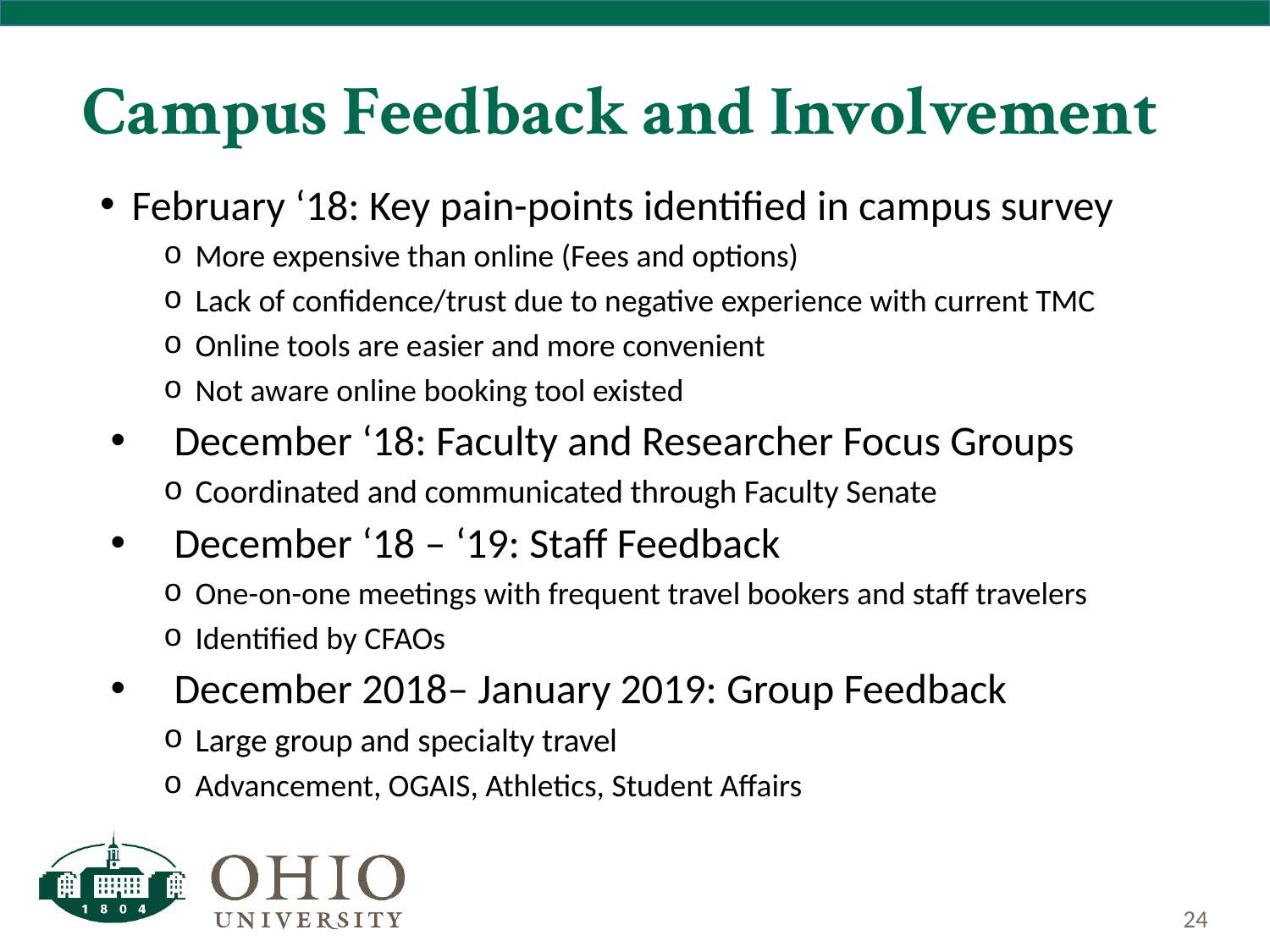

# Campus Feedback and Involvement
February ‘18: Key pain-points identified in campus survey
More expensive than online (Fees and options)
Lack of confidence/trust due to negative experience with current TMC
Online tools are easier and more convenient
Not aware online booking tool existed
December ‘18: Faculty and Researcher Focus Groups
Coordinated and communicated through Faculty Senate
December ‘18 – ‘19: Staff Feedback
One-on-one meetings with frequent travel bookers and staff travelers
Identified by CFAOs
December 2018– January 2019: Group Feedback
Large group and specialty travel
Advancement, OGAIS, Athletics, Student Affairs